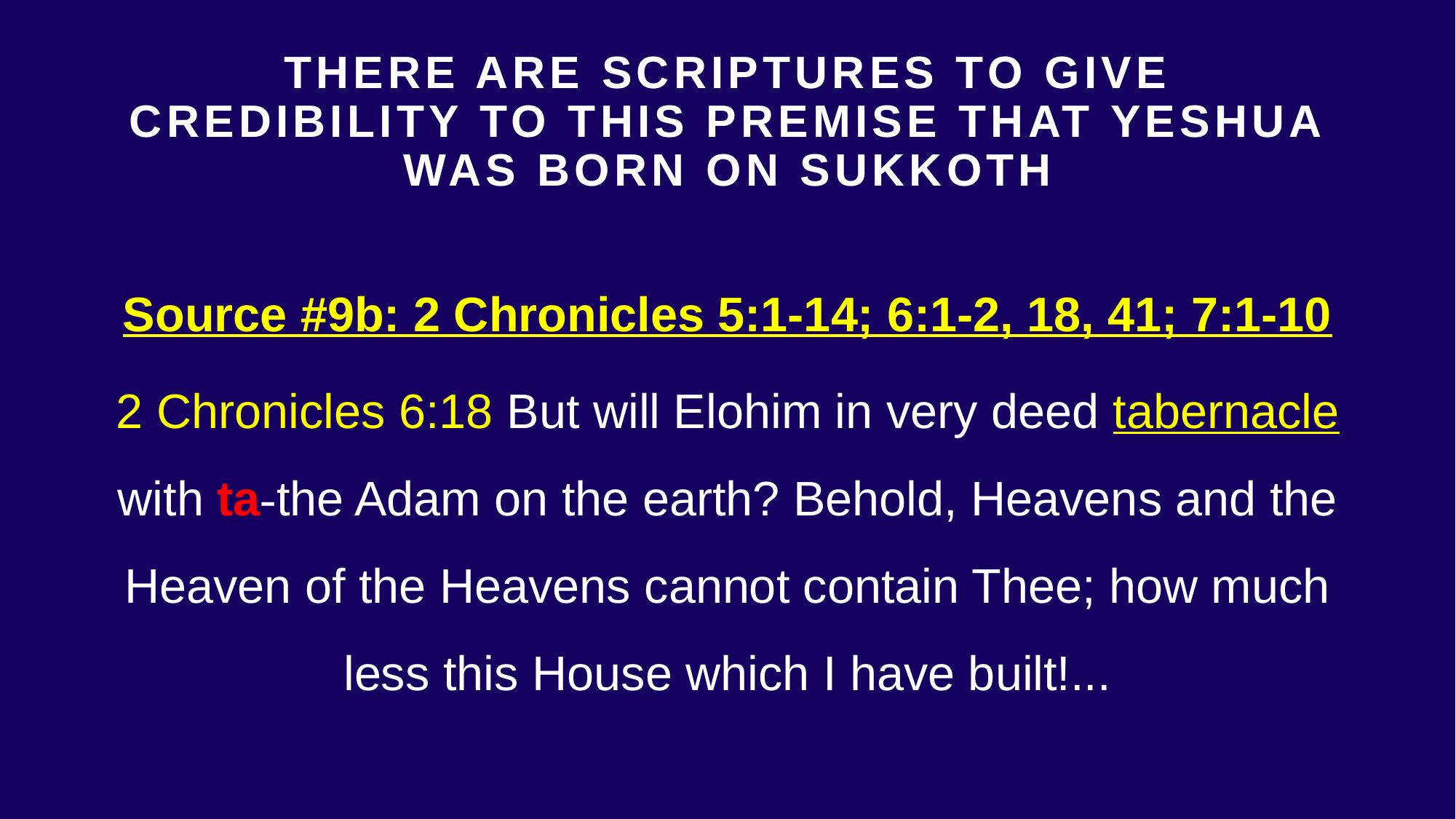

# THERE ARE SCRIPTURES TO GIVE Credibility TO THIS PREMISE that yeshua was born on sukkoth
Source #9b: 2 Chronicles 5:1-14; 6:1-2, 18, 41; 7:1-10
2 Chronicles 6:18 But will Elohim in very deed tabernacle with ta-the Adam on the earth? Behold, Heavens and the Heaven of the Heavens cannot contain Thee; how much less this House which I have built!...